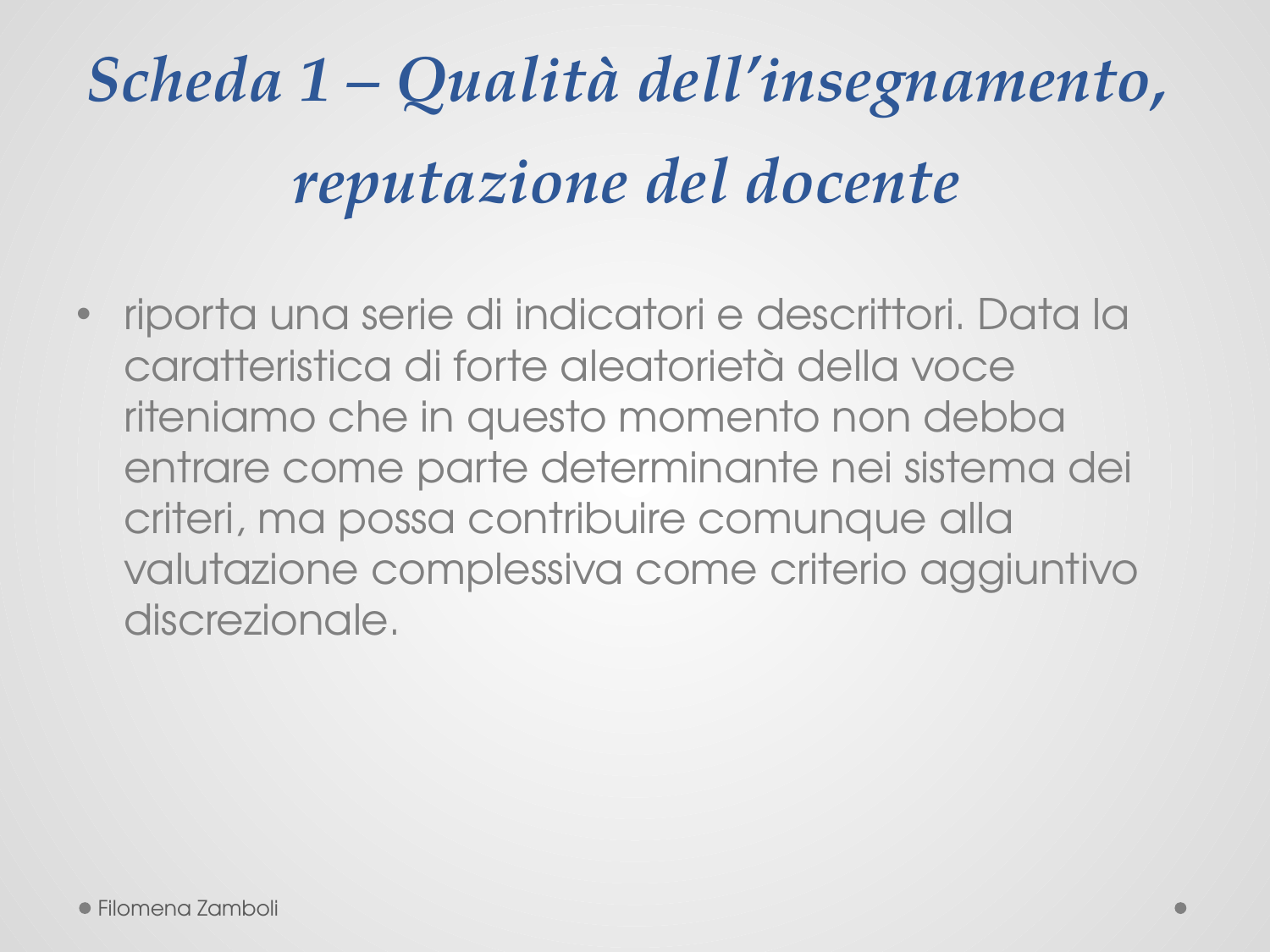

# Scheda 1 – Qualità dell’insegnamento,  reputazione del docente

riporta una serie di indicatori e descrittori. Data la caratteristica di forte aleatorietà della voce riteniamo che in questo momento non debba entrare come parte determinante nei sistema dei criteri, ma possa contribuire comunque alla valutazione complessiva come criterio aggiuntivo discrezionale.

Filomena Zamboli